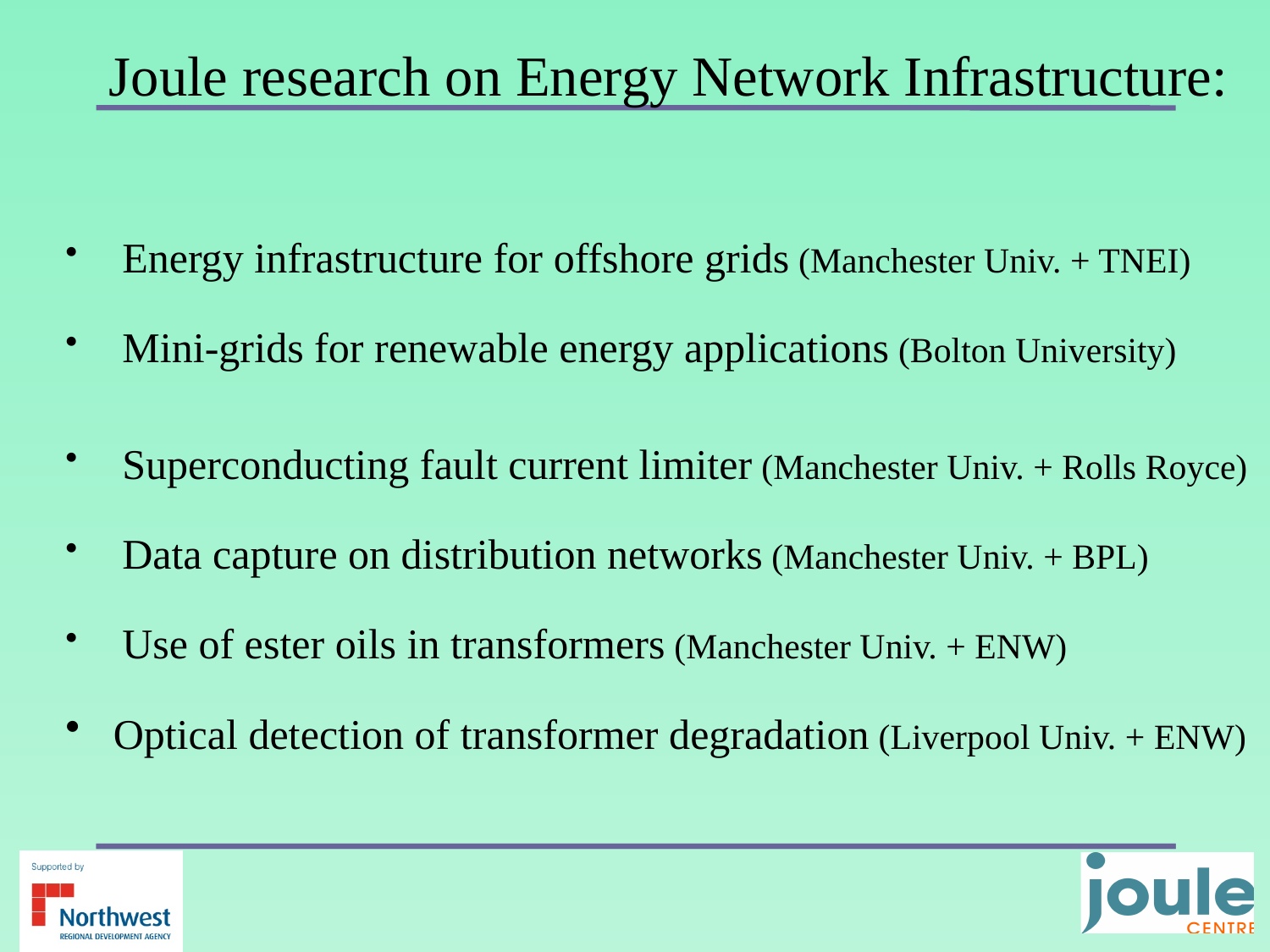

Joule research on Energy Network Infrastructure:

 Energy infrastructure for offshore grids (Manchester Univ. + TNEI)

 Mini-grids for renewable energy applications (Bolton University)

 Superconducting fault current limiter (Manchester Univ. + Rolls Royce)

 Data capture on distribution networks (Manchester Univ. + BPL)

 Use of ester oils in transformers (Manchester Univ. + ENW)

Optical detection of transformer degradation (Liverpool Univ. + ENW)